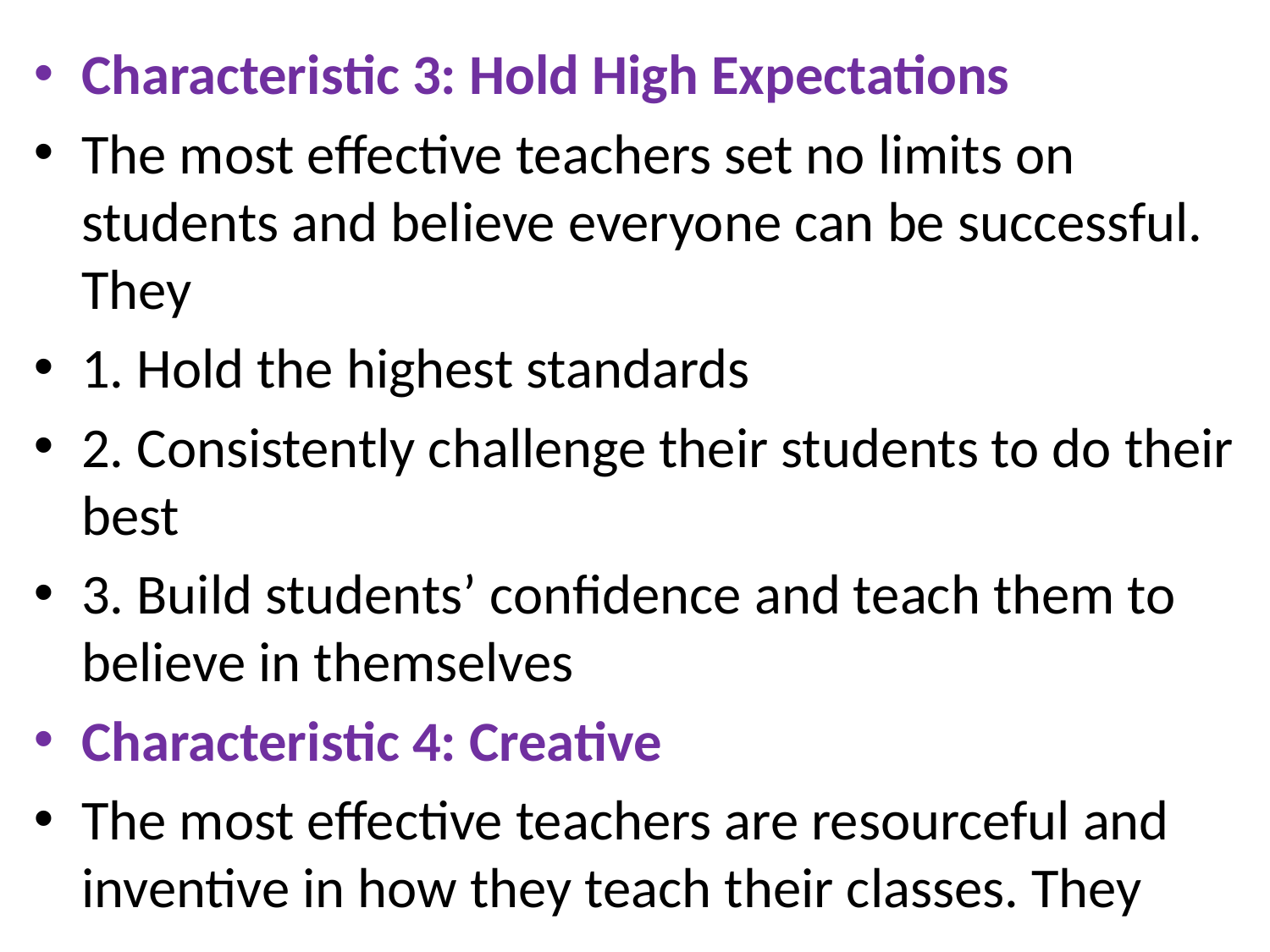

Characteristic 3: Hold High Expectations
The most effective teachers set no limits on students and believe everyone can be successful. They
1. Hold the highest standards
2. Consistently challenge their students to do their best
3. Build students’ confidence and teach them to believe in themselves
Characteristic 4: Creative
The most effective teachers are resourceful and inventive in how they teach their classes. They